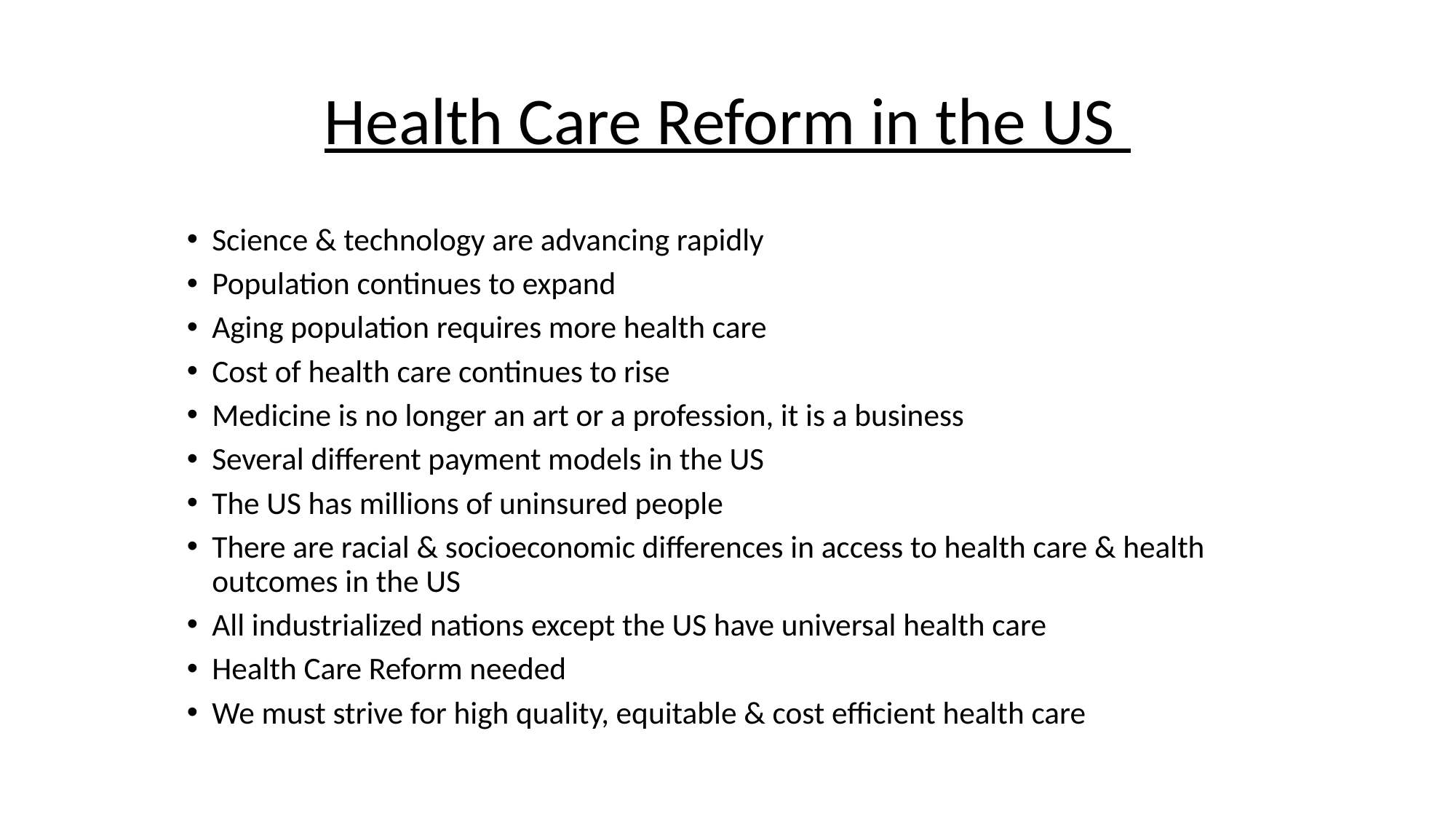

# Health Care Reform in the US
Science & technology are advancing rapidly
Population continues to expand
Aging population requires more health care
Cost of health care continues to rise
Medicine is no longer an art or a profession, it is a business
Several different payment models in the US
The US has millions of uninsured people
There are racial & socioeconomic differences in access to health care & health outcomes in the US
All industrialized nations except the US have universal health care
Health Care Reform needed
We must strive for high quality, equitable & cost efficient health care